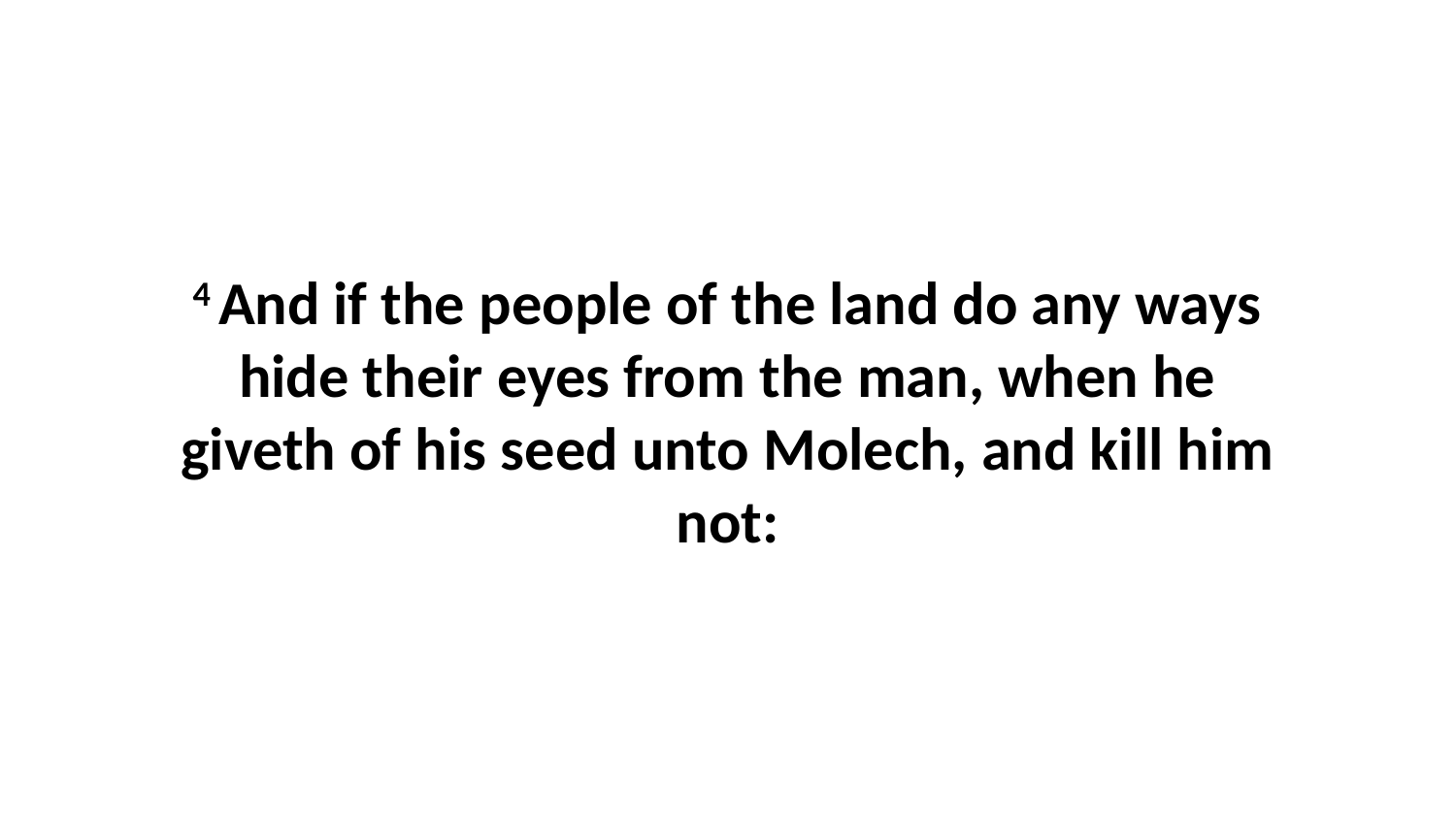

4 And if the people of the land do any ways hide their eyes from the man, when he giveth of his seed unto Molech, and kill him not: